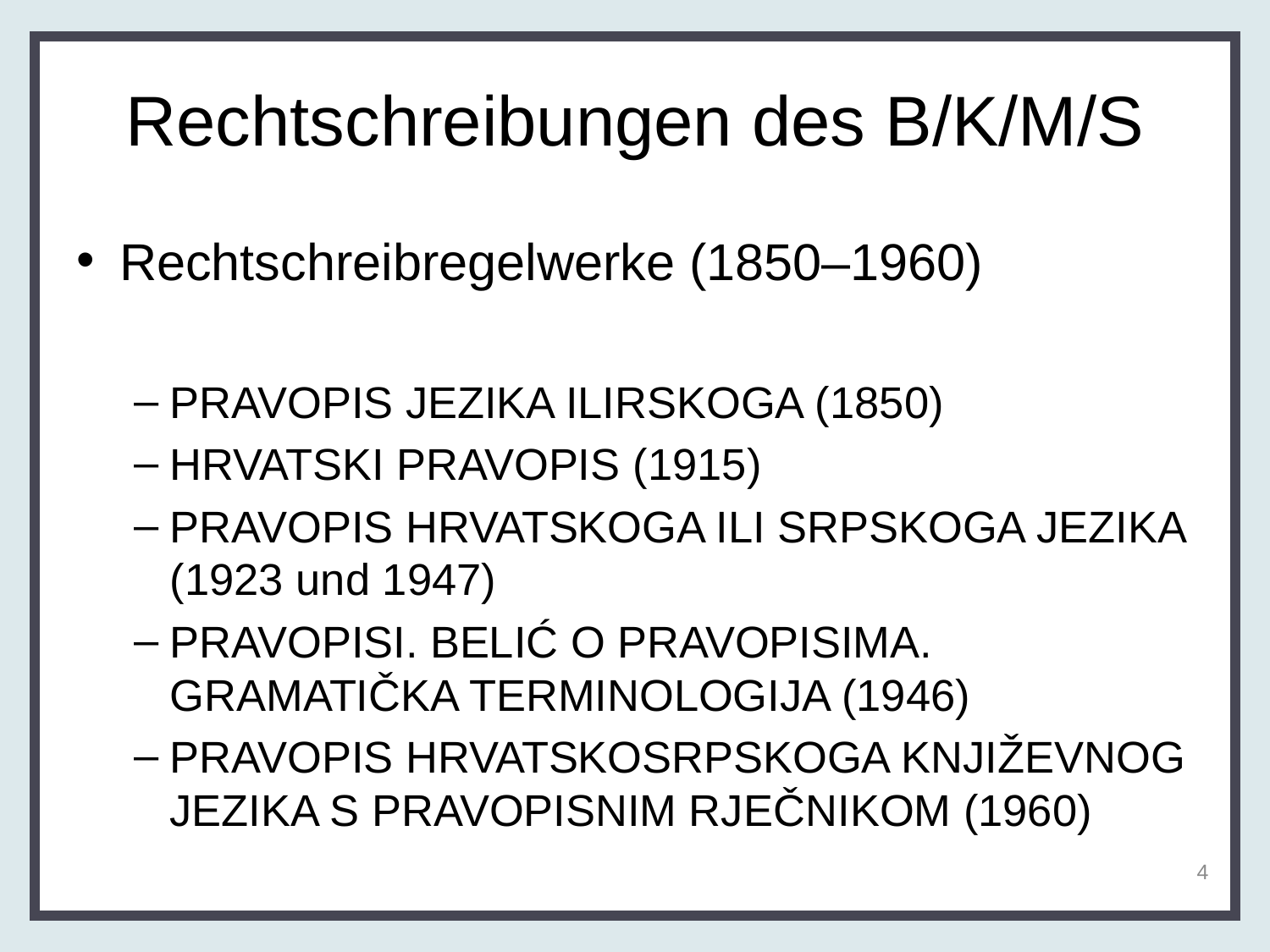

# Rechtschreibungen des B/K/M/S
Rechtschreibregelwerke (1850–1960)

Pravopis jezika Ilirskoga (1850)
Hrvatski pravopis (1915)
Pravopis hrvatskoga ili srpskoga jezika (1923 und 1947)
Pravopisi. Belić o pravopisima. Gramatička terminologija (1946)
Pravopis hrvatskosrpskoga književnog jezika s pravopisnim rječnikom (1960)

4